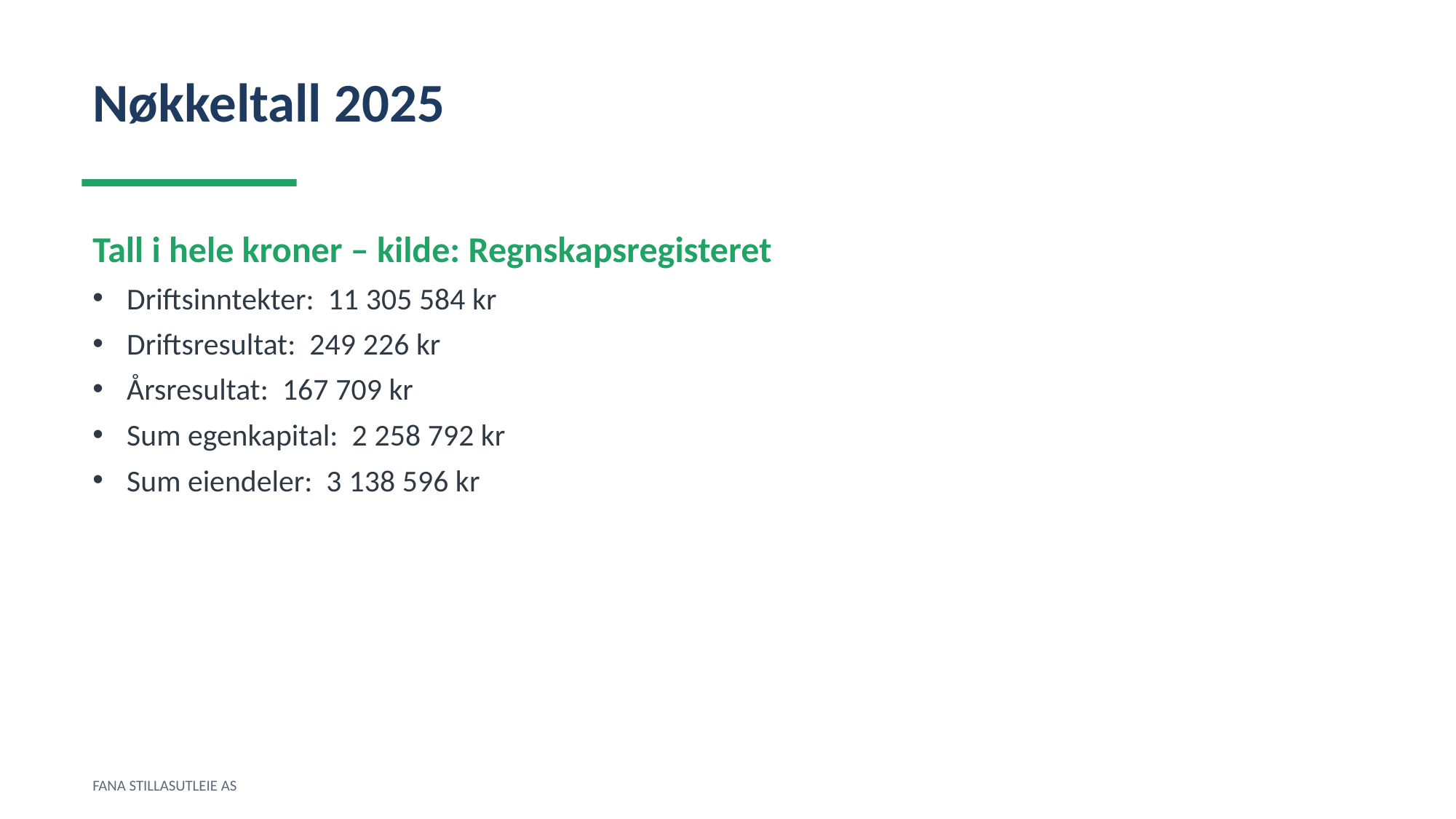

Nøkkeltall 2025

Tall i hele kroner – kilde: Regnskapsregisteret
Driftsinntekter:  11 305 584 kr
Driftsresultat:  249 226 kr
Årsresultat:  167 709 kr
Sum egenkapital:  2 258 792 kr
Sum eiendeler:  3 138 596 kr
FANA STILLASUTLEIE AS